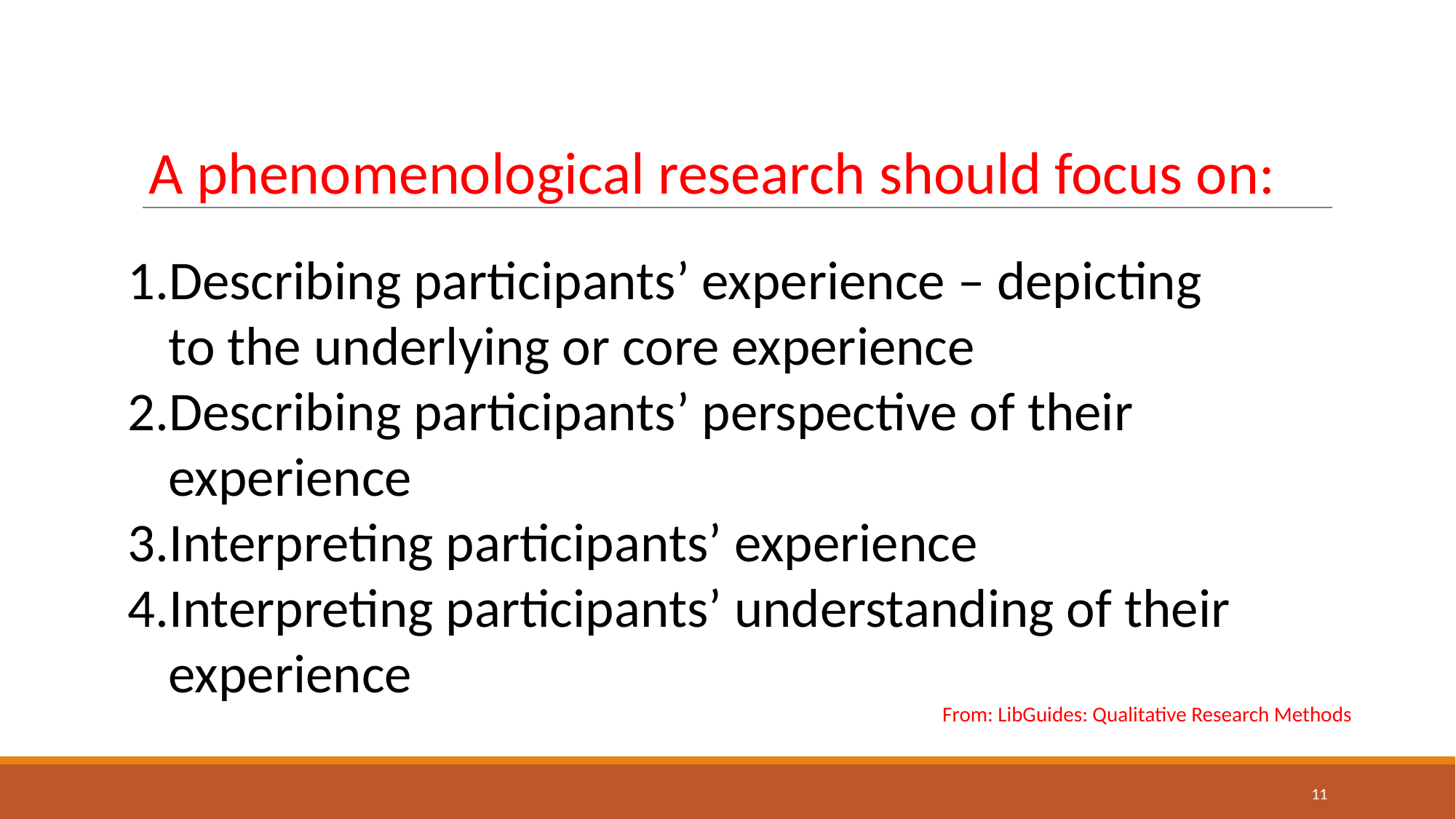

# A phenomenological research should focus on:
Describing participants’ experience – depicting to the underlying or core experience
Describing participants’ perspective of their experience
Interpreting participants’ experience
Interpreting participants’ understanding of their experience
From: LibGuides: Qualitative Research Methods
11